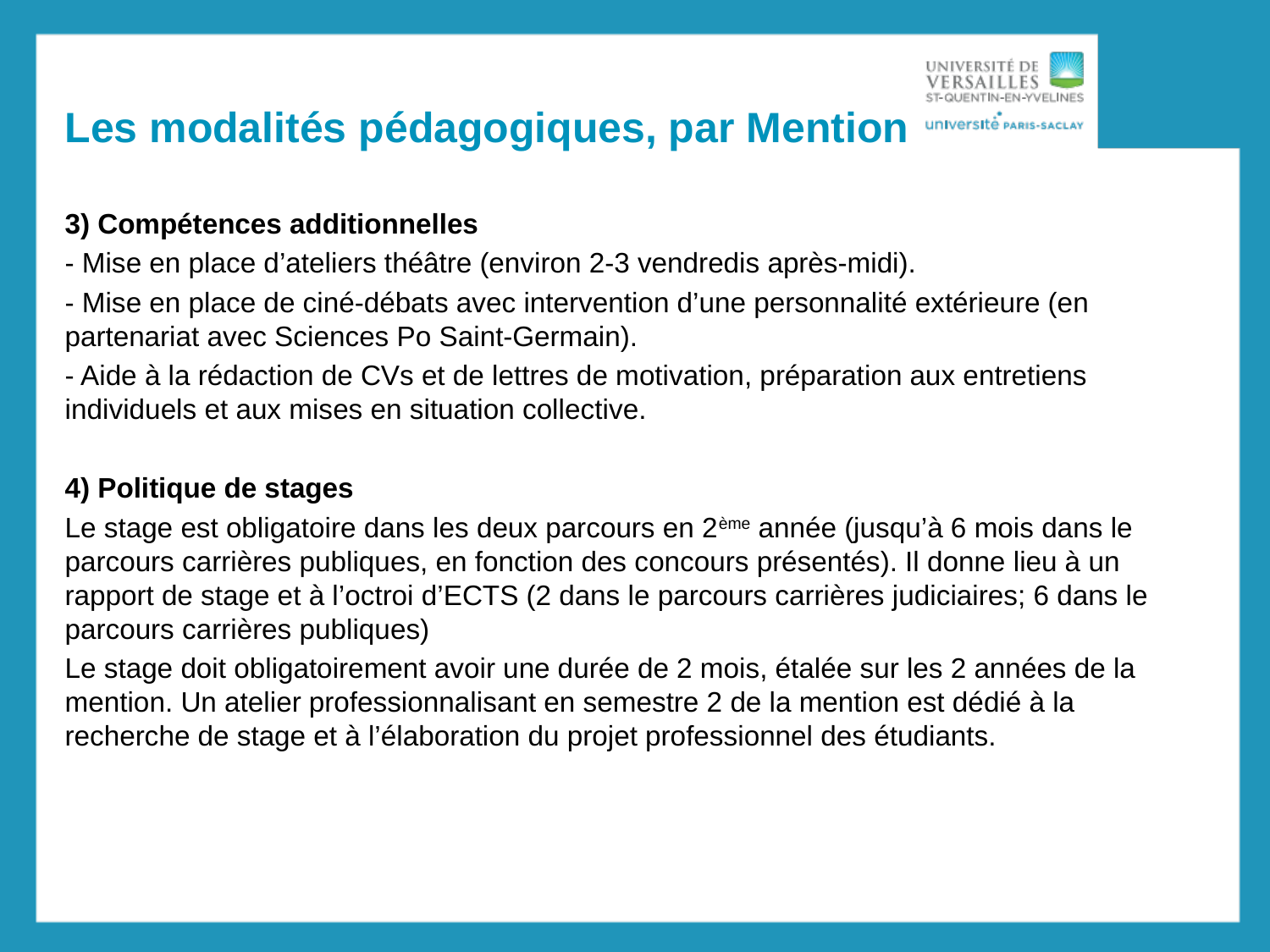

# Les modalités pédagogiques, par Mention

3) Compétences additionnelles
- Mise en place d’ateliers théâtre (environ 2-3 vendredis après-midi).
- Mise en place de ciné-débats avec intervention d’une personnalité extérieure (en partenariat avec Sciences Po Saint-Germain).
- Aide à la rédaction de CVs et de lettres de motivation, préparation aux entretiens individuels et aux mises en situation collective.

4) Politique de stages
Le stage est obligatoire dans les deux parcours en 2ème année (jusqu’à 6 mois dans le parcours carrières publiques, en fonction des concours présentés). Il donne lieu à un rapport de stage et à l’octroi d’ECTS (2 dans le parcours carrières judiciaires; 6 dans le parcours carrières publiques)
Le stage doit obligatoirement avoir une durée de 2 mois, étalée sur les 2 années de la mention. Un atelier professionnalisant en semestre 2 de la mention est dédié à la recherche de stage et à l’élaboration du projet professionnel des étudiants.